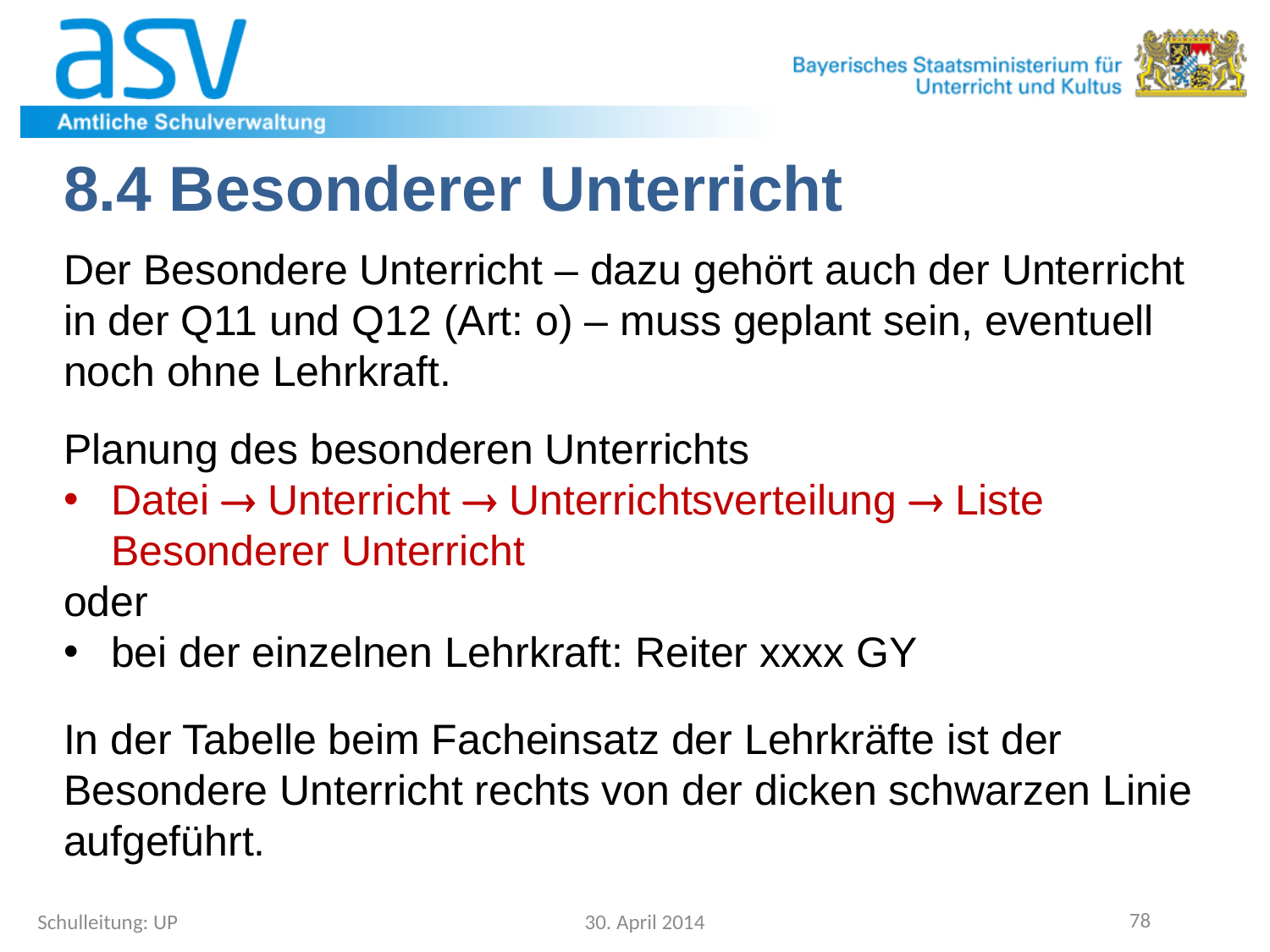

8.4 Besonderer Unterricht
Der Besondere Unterricht – dazu gehört auch der Unterricht in der Q11 und Q12 (Art: o) – muss geplant sein, eventuell noch ohne Lehrkraft.
Planung des besonderen Unterrichts
Datei → Unterricht → Unterrichtsverteilung → Liste 	Besonderer Unterricht
oder
bei der einzelnen Lehrkraft: Reiter xxxx GY
In der Tabelle beim Facheinsatz der Lehrkräfte ist der Besondere Unterricht rechts von der dicken schwarzen Linie aufgeführt.
Schulleitung: UP
30. April 2014
78